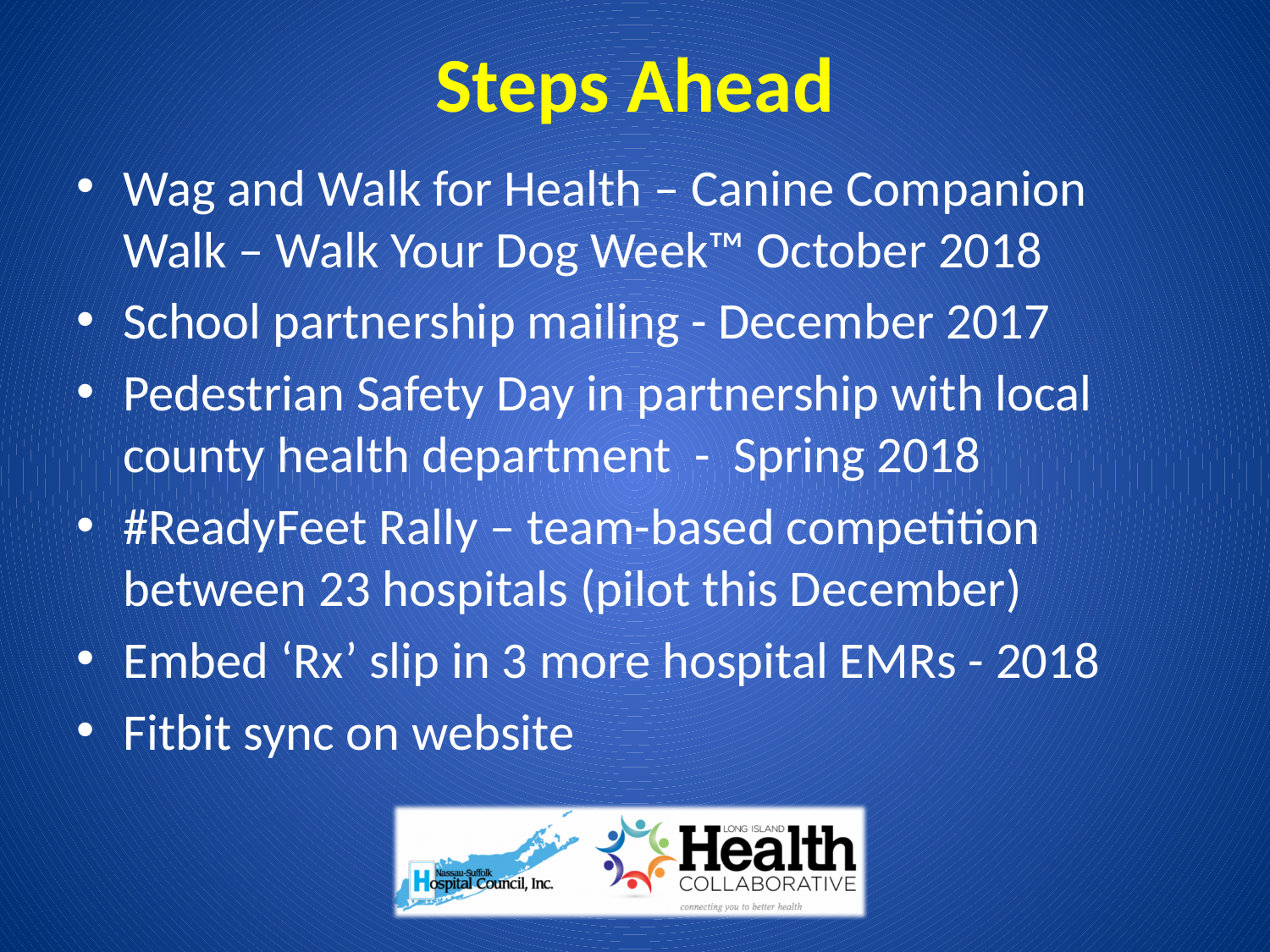

# Steps Ahead
Wag and Walk for Health – Canine Companion Walk – Walk Your Dog Week™ October 2018
School partnership mailing - December 2017
Pedestrian Safety Day in partnership with local county health department  -  Spring 2018
#ReadyFeet Rally – team-based competition between 23 hospitals (pilot this December)
Embed ‘Rx’ slip in 3 more hospital EMRs - 2018
Fitbit sync on website